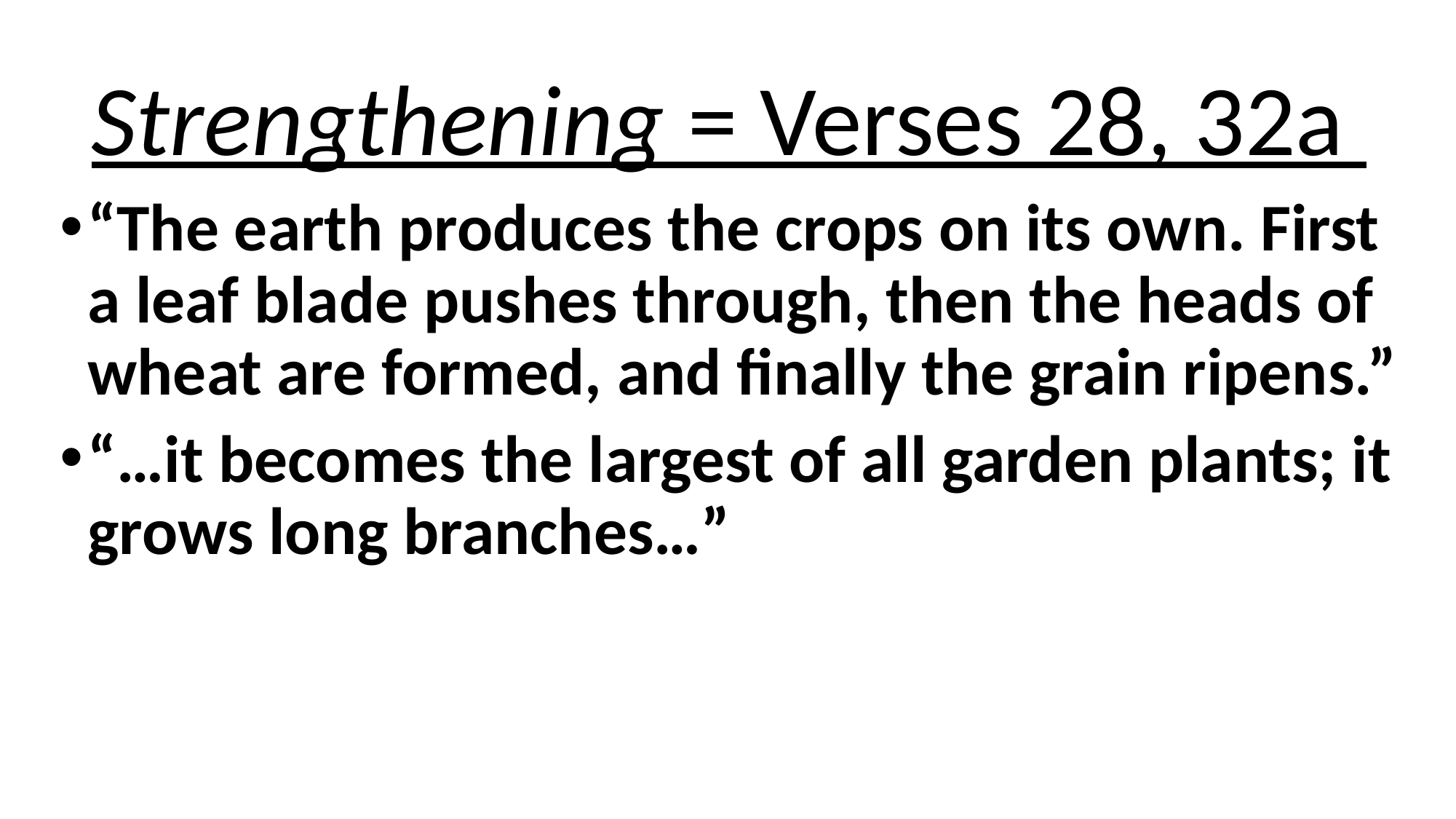

# Strengthening = Verses 28, 32a
“The earth produces the crops on its own. First a leaf blade pushes through, then the heads of wheat are formed, and finally the grain ripens.”
“…it becomes the largest of all garden plants; it grows long branches…”